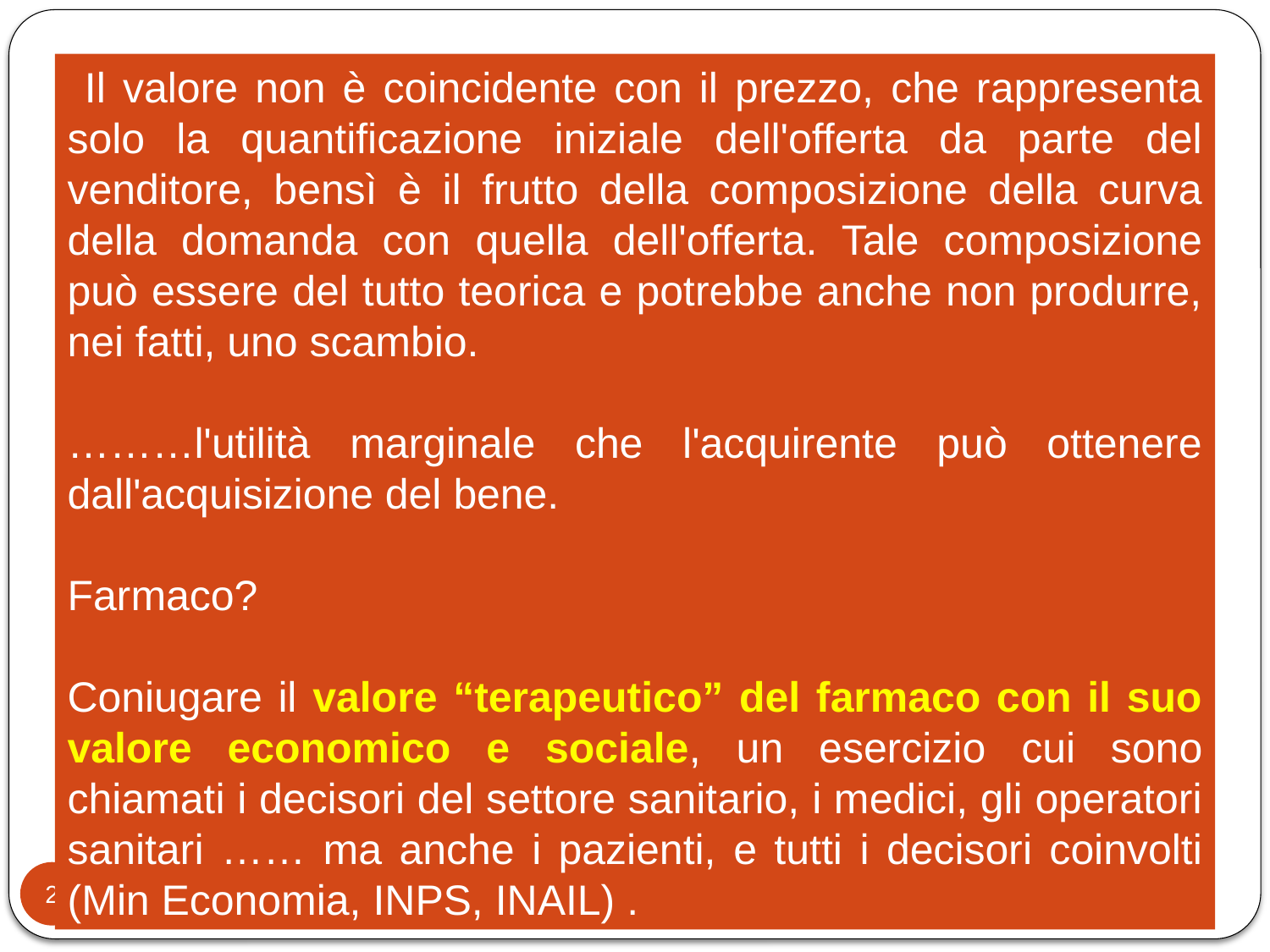

Il valore non è coincidente con il prezzo, che rappresenta solo la quantificazione iniziale dell'offerta da parte del venditore, bensì è il frutto della composizione della curva della domanda con quella dell'offerta. Tale composizione può essere del tutto teorica e potrebbe anche non produrre, nei fatti, uno scambio.

………l'utilità marginale che l'acquirente può ottenere dall'acquisizione del bene.

Farmaco?

Coniugare il valore “terapeutico” del farmaco con il suo valore economico e sociale, un esercizio cui sono chiamati i decisori del settore sanitario, i medici, gli operatori sanitari …… ma anche i pazienti, e tutti i decisori coinvolti (Min Economia, INPS, INAIL) .
2